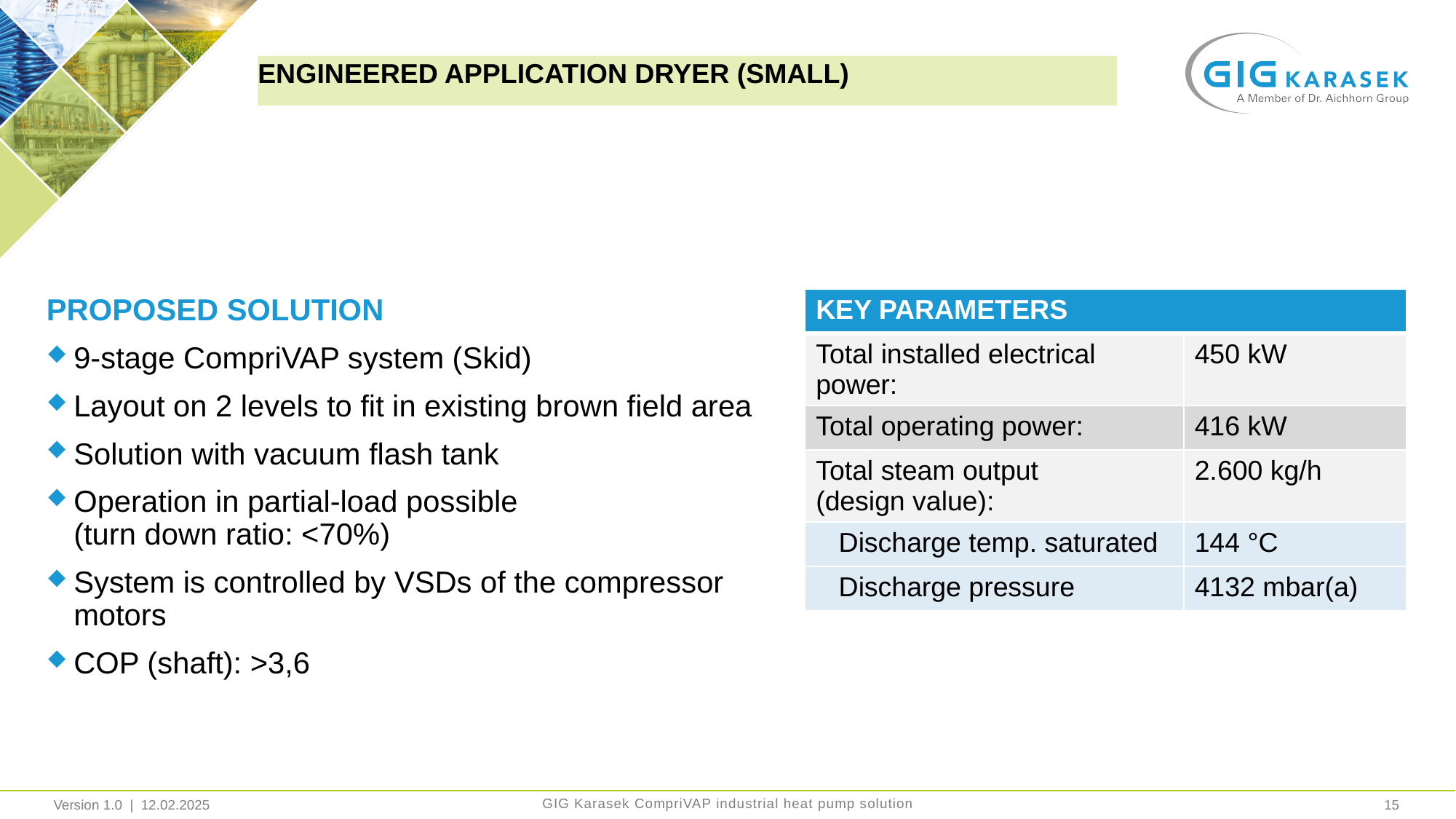

Engineered application Dryer (SMALL)
PROPOSED SOLUTION
9-stage CompriVAP system (Skid)
Layout on 2 levels to fit in existing brown field area
Solution with vacuum flash tank
Operation in partial-load possible
(turn down ratio: <70%)
System is controlled by VSDs of the compressor motors
COP (shaft): >3,6
| KEY PARAMETERS |  |
| --- | --- |
| Total installed electrical power: | 450 kW |
| Total operating power: | 416 kW |
| Total steam output (design value): | 2.600 kg/h |
| Discharge temp. saturated | 144 °C |
| Discharge pressure | 4132 mbar(a) |